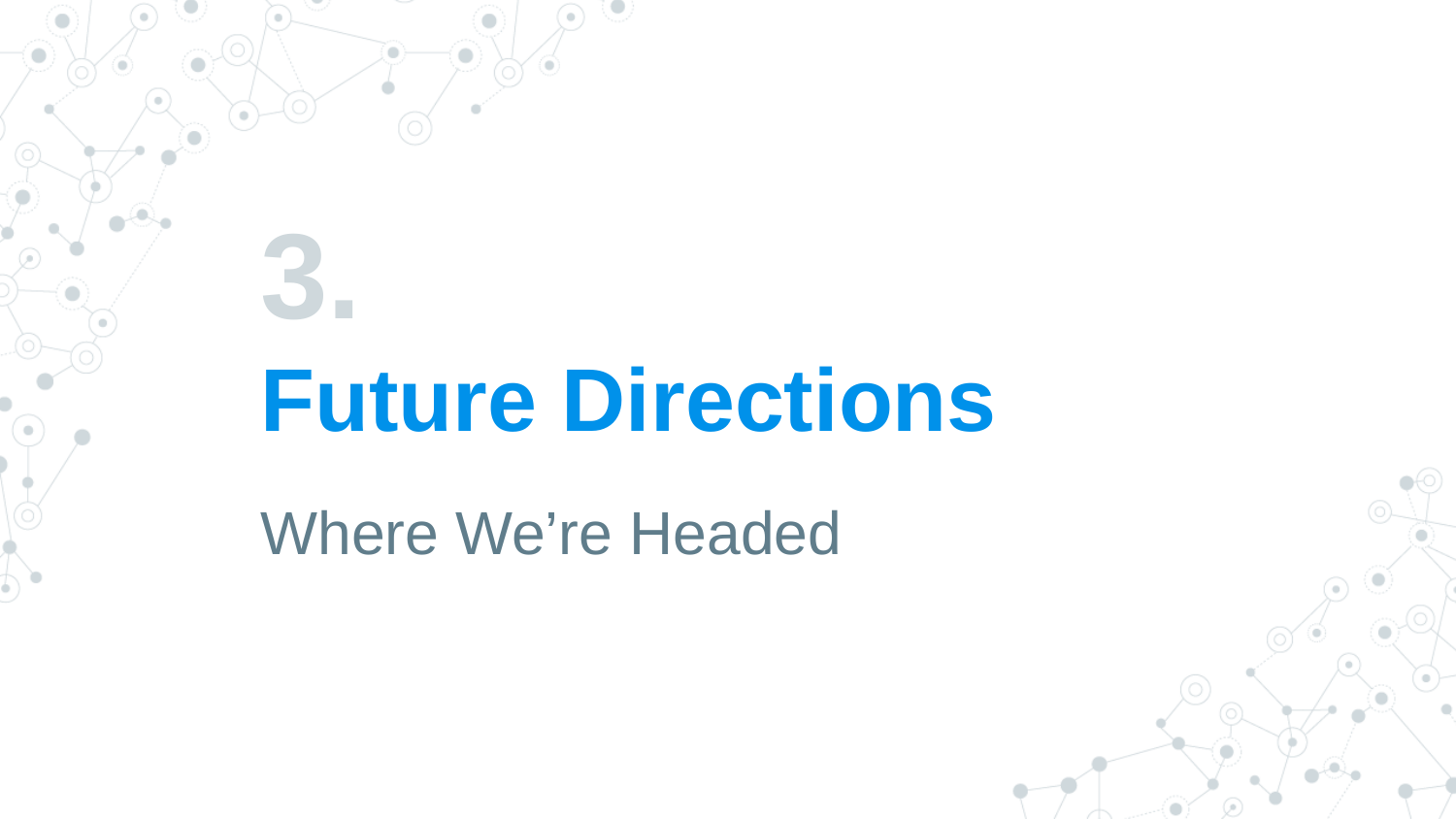

# 3.
Future Directions
Where We’re Headed